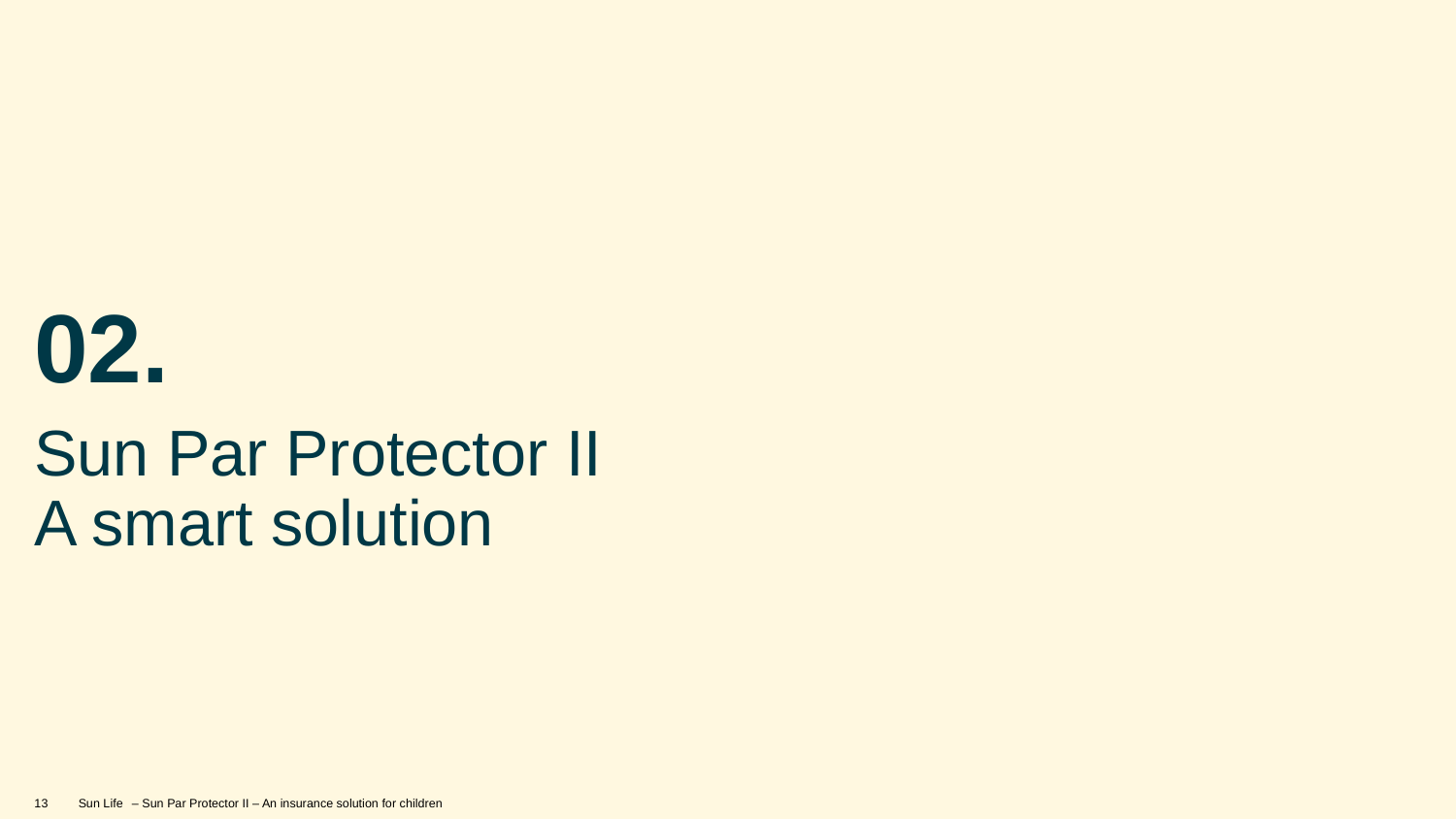

# 02.
Sun Par Protector II
A smart solution
13
– Sun Par Protector II – An insurance solution for children